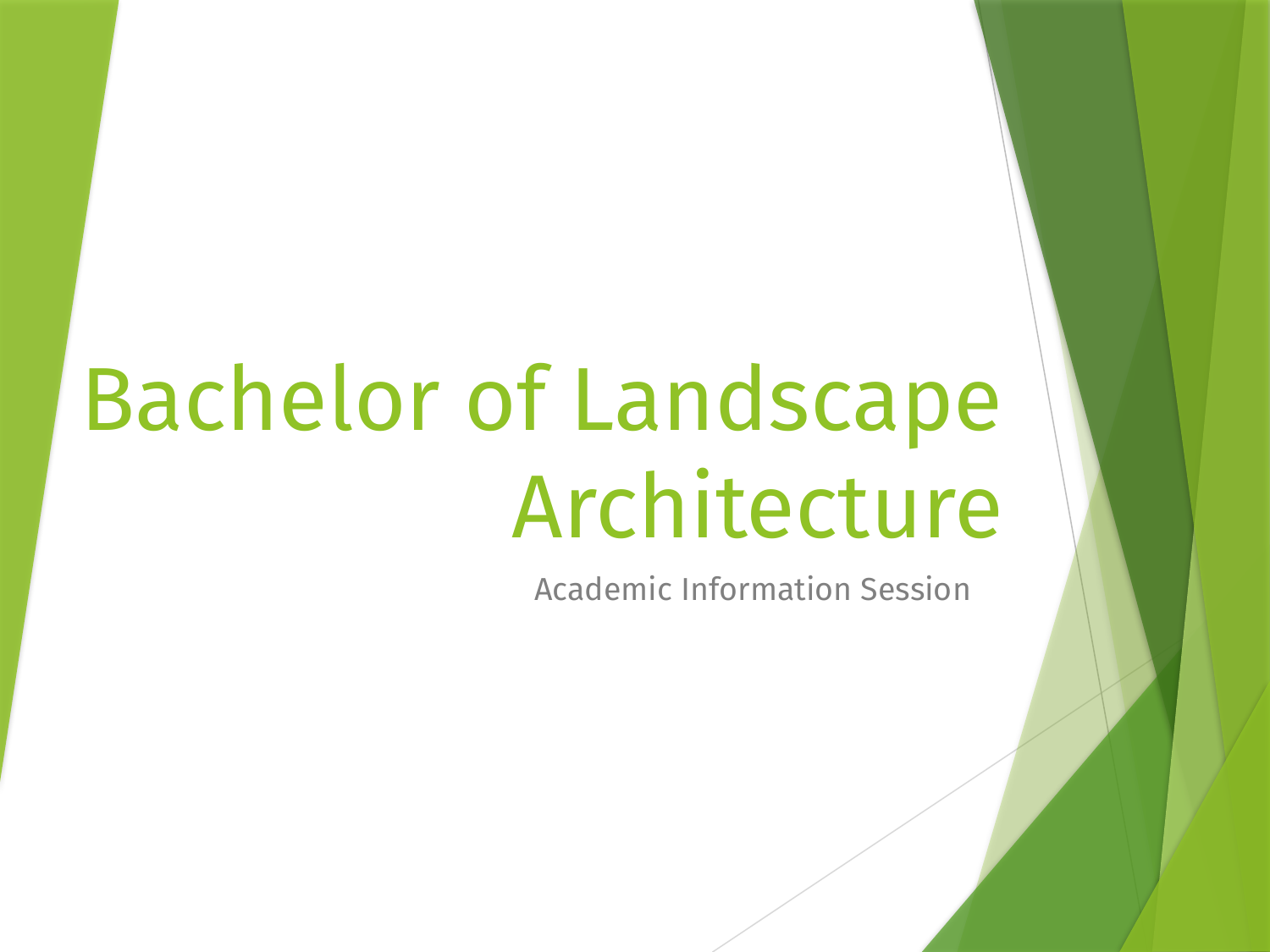

# Bachelor of Landscape Architecture
Academic Information Session